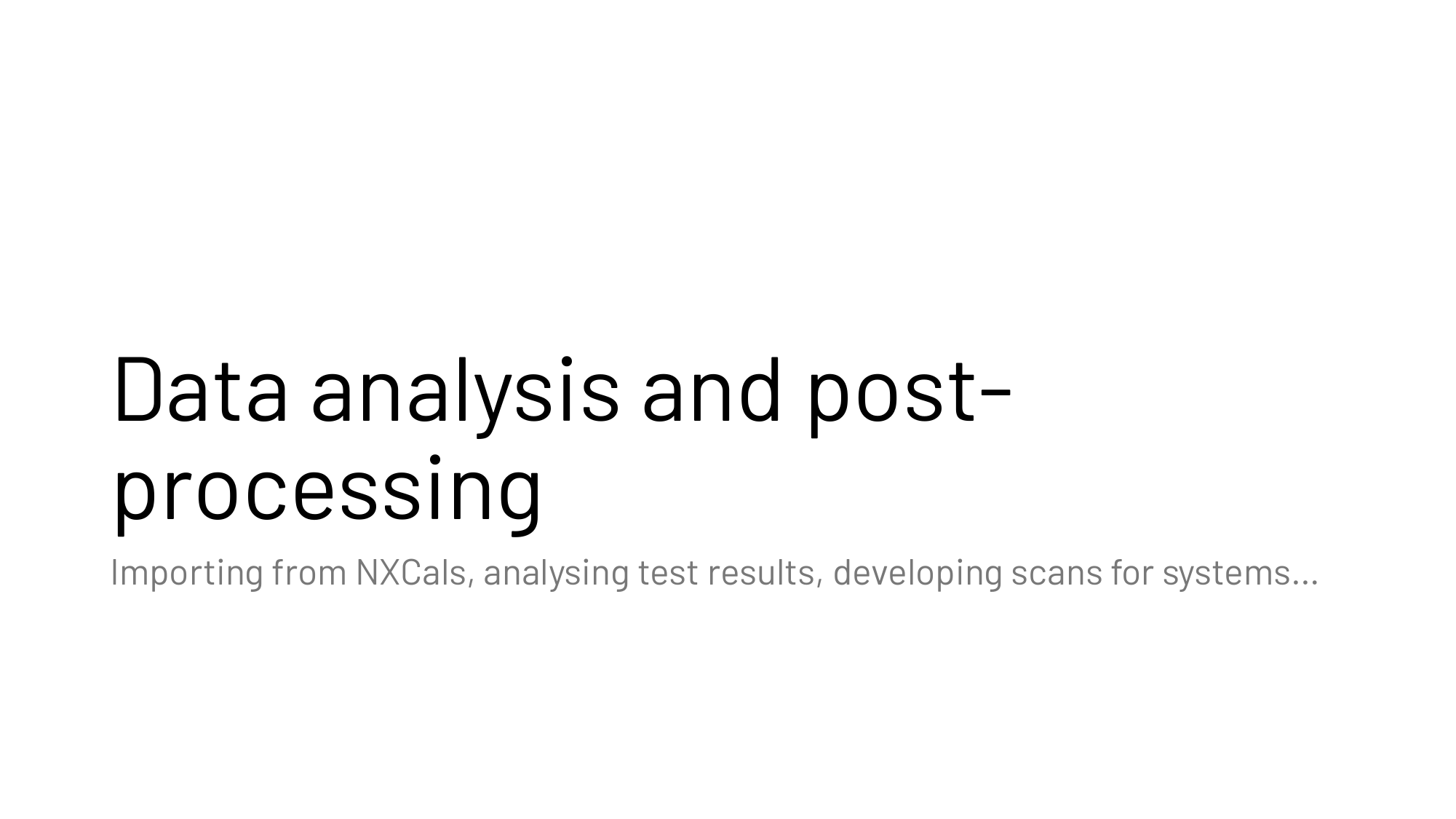

# Data analysis and post-processing
Importing from NXCals, analysing test results, developing scans for systems…